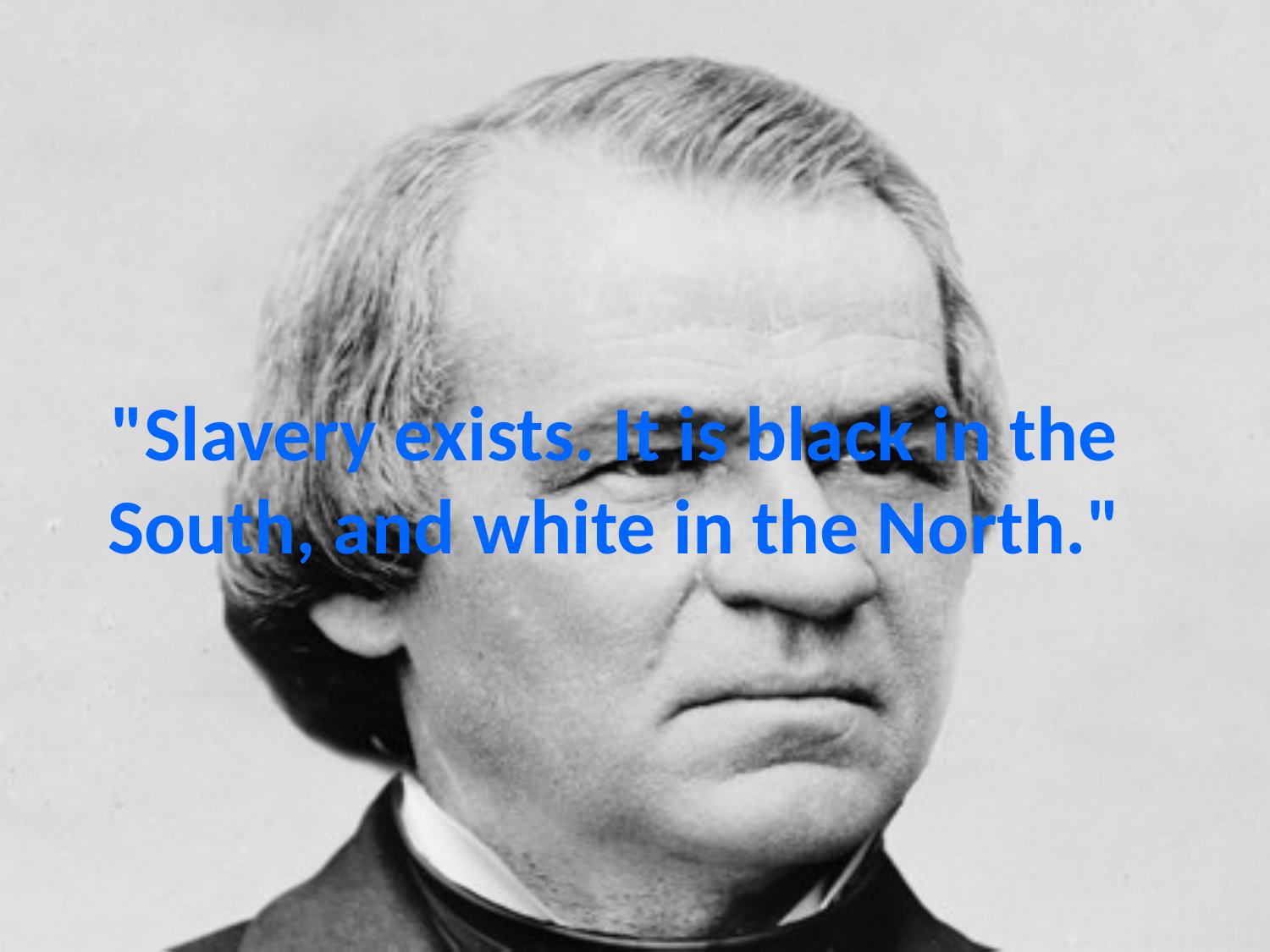

# "Slavery exists. It is black in the South, and white in the North."